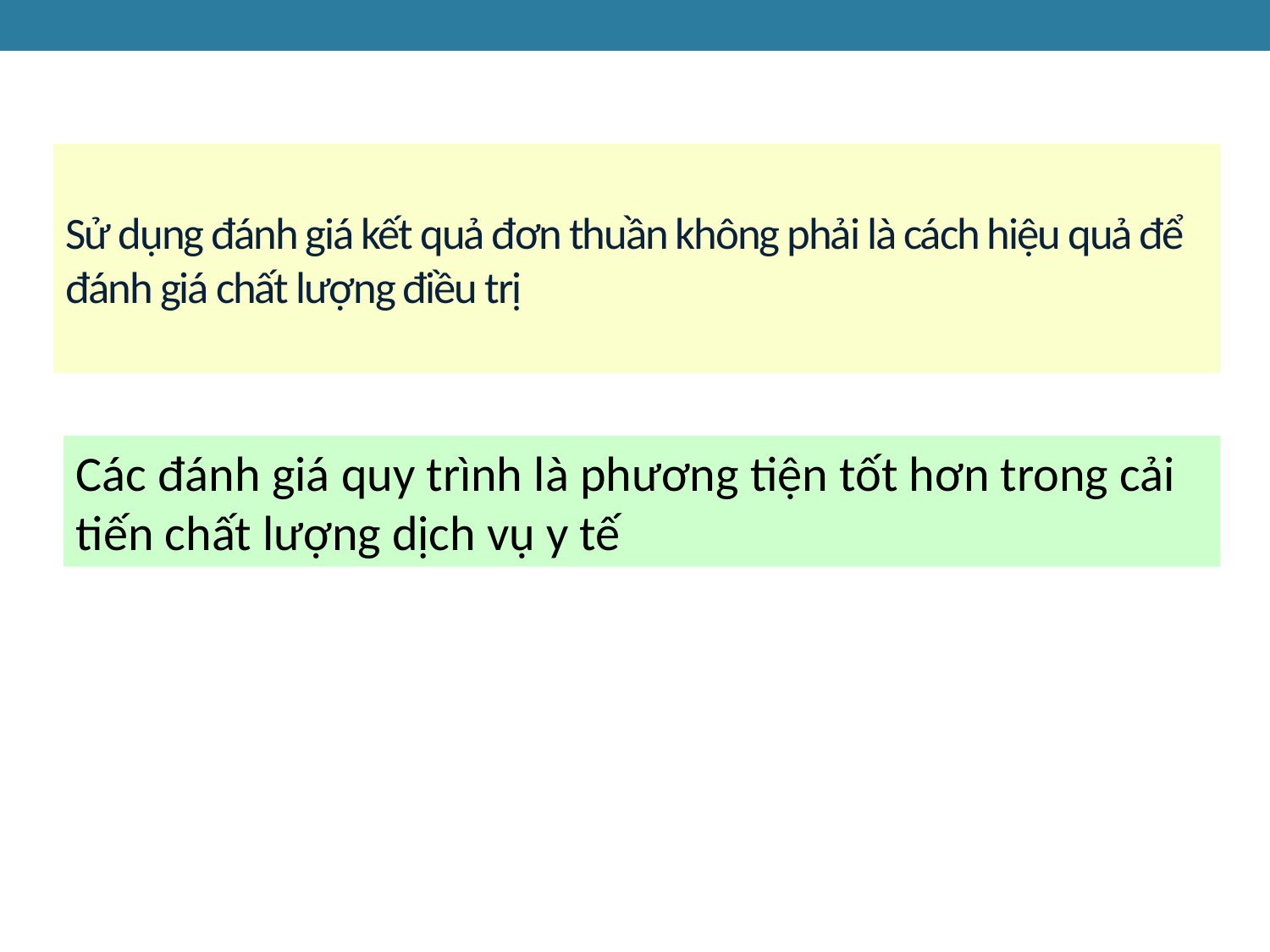

# Sử dụng đánh giá kết quả đơn thuần không phải là cách hiệu quả để đánh giá chất lượng điều trị
Các đánh giá quy trình là phương tiện tốt hơn trong cải tiến chất lượng dịch vụ y tế